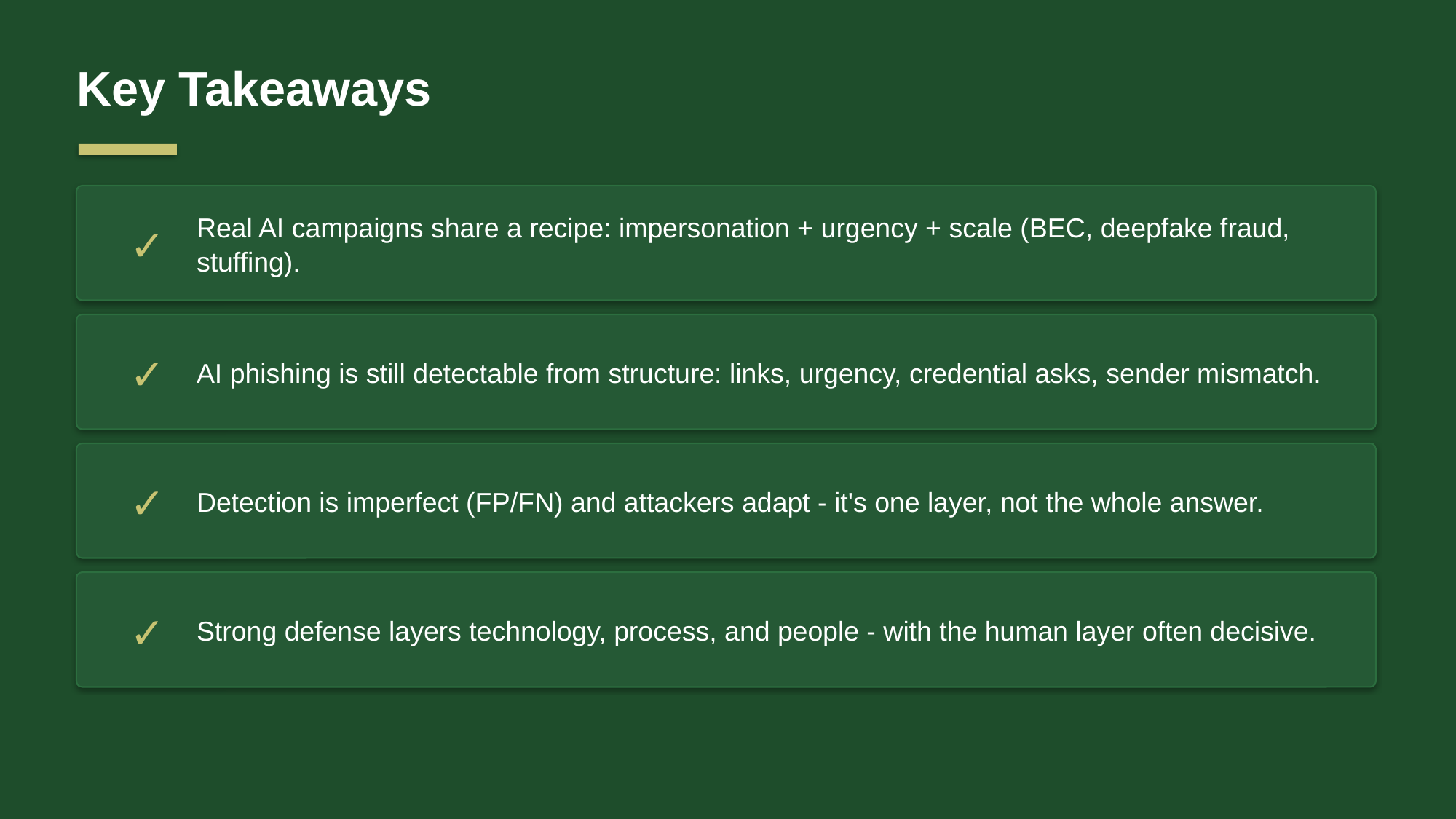

Key Takeaways

✓
Real AI campaigns share a recipe: impersonation + urgency + scale (BEC, deepfake fraud, stuffing).

✓
AI phishing is still detectable from structure: links, urgency, credential asks, sender mismatch.

✓
Detection is imperfect (FP/FN) and attackers adapt - it's one layer, not the whole answer.

✓
Strong defense layers technology, process, and people - with the human layer often decisive.